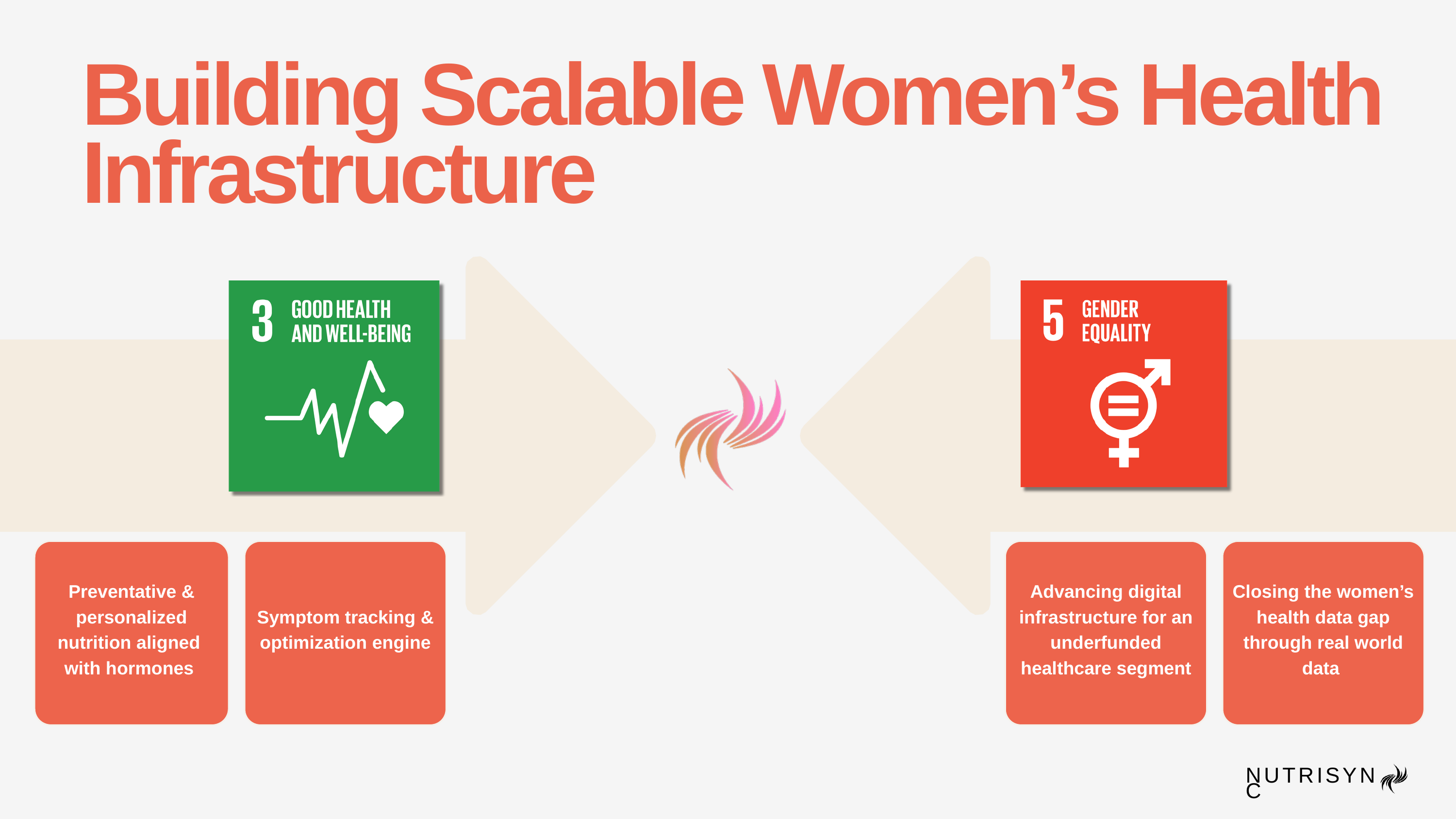

Building Scalable Women’s Health Infrastructure

Preventative & personalized nutrition aligned
with hormones

Symptom tracking & optimization engine

Advancing digital infrastructure for an underfunded healthcare segment

Closing the women’s health data gap through real world data

NUTRISYNC